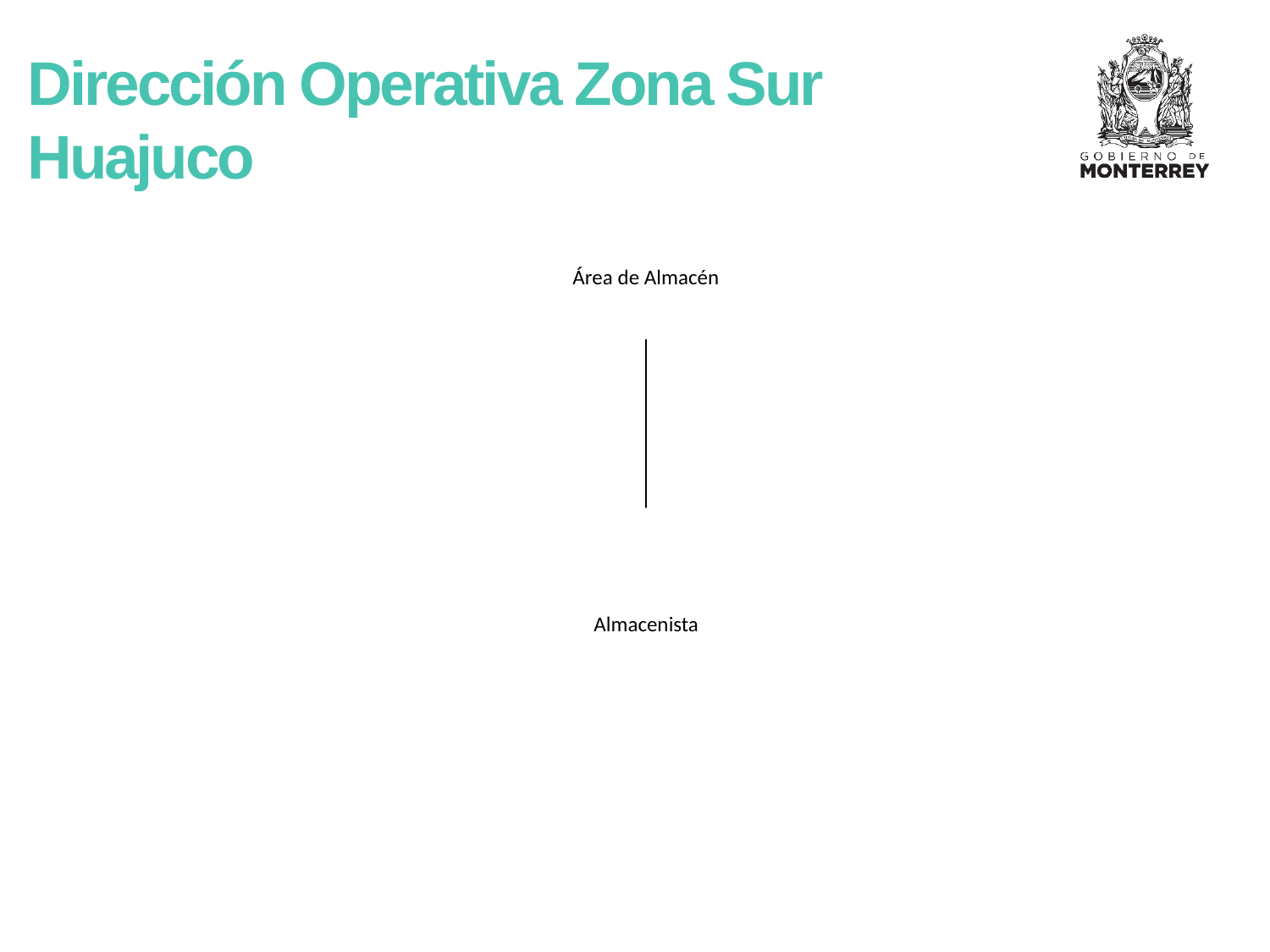

Dirección Operativa Zona Sur Huajuco
Área de Almacén
Almacenista